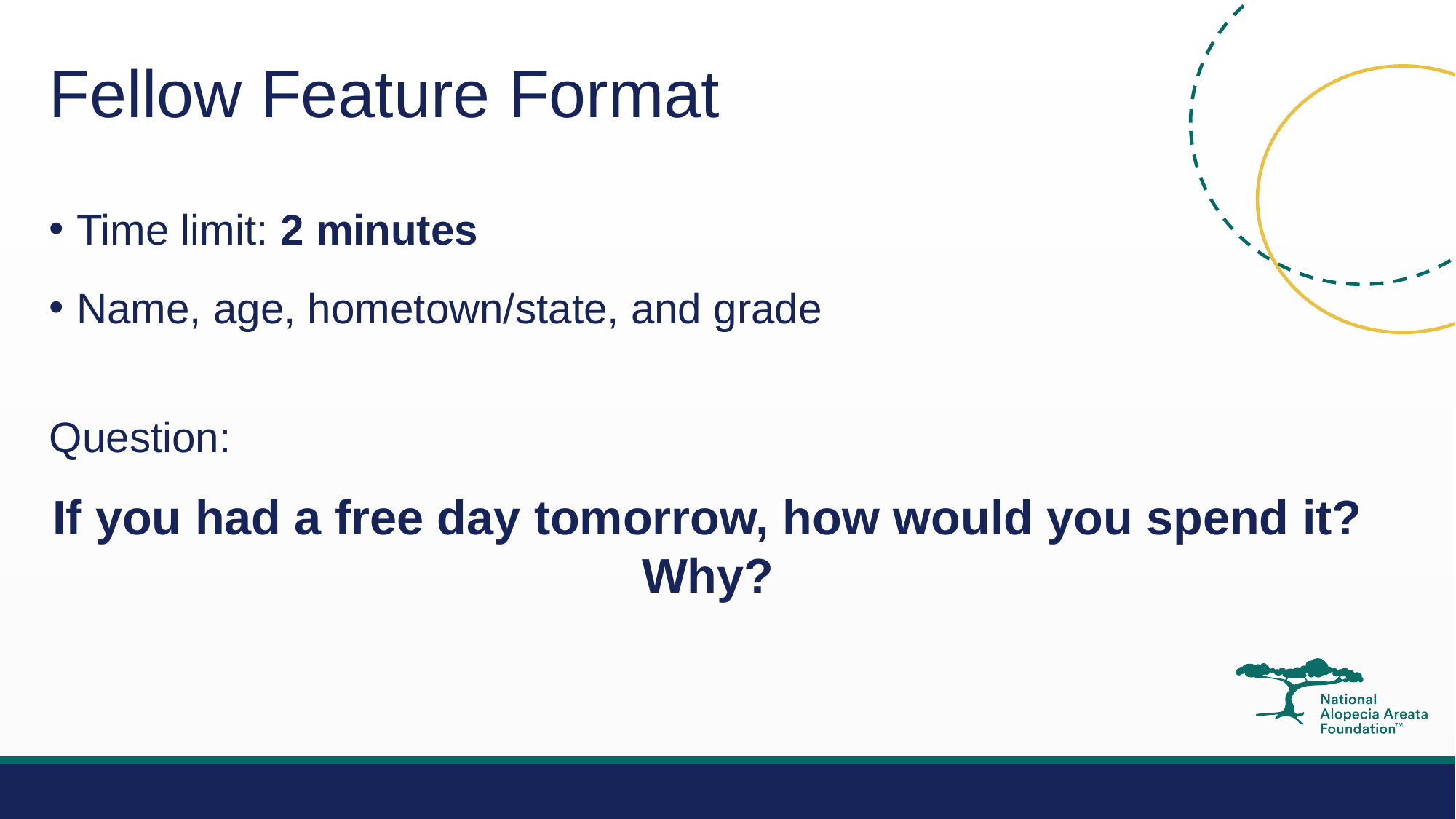

# Fellow Feature Format
Time limit: 2 minutes

Name, age, hometown/state, and grade

Question:

If you had a free day tomorrow, how would you spend it? Why?